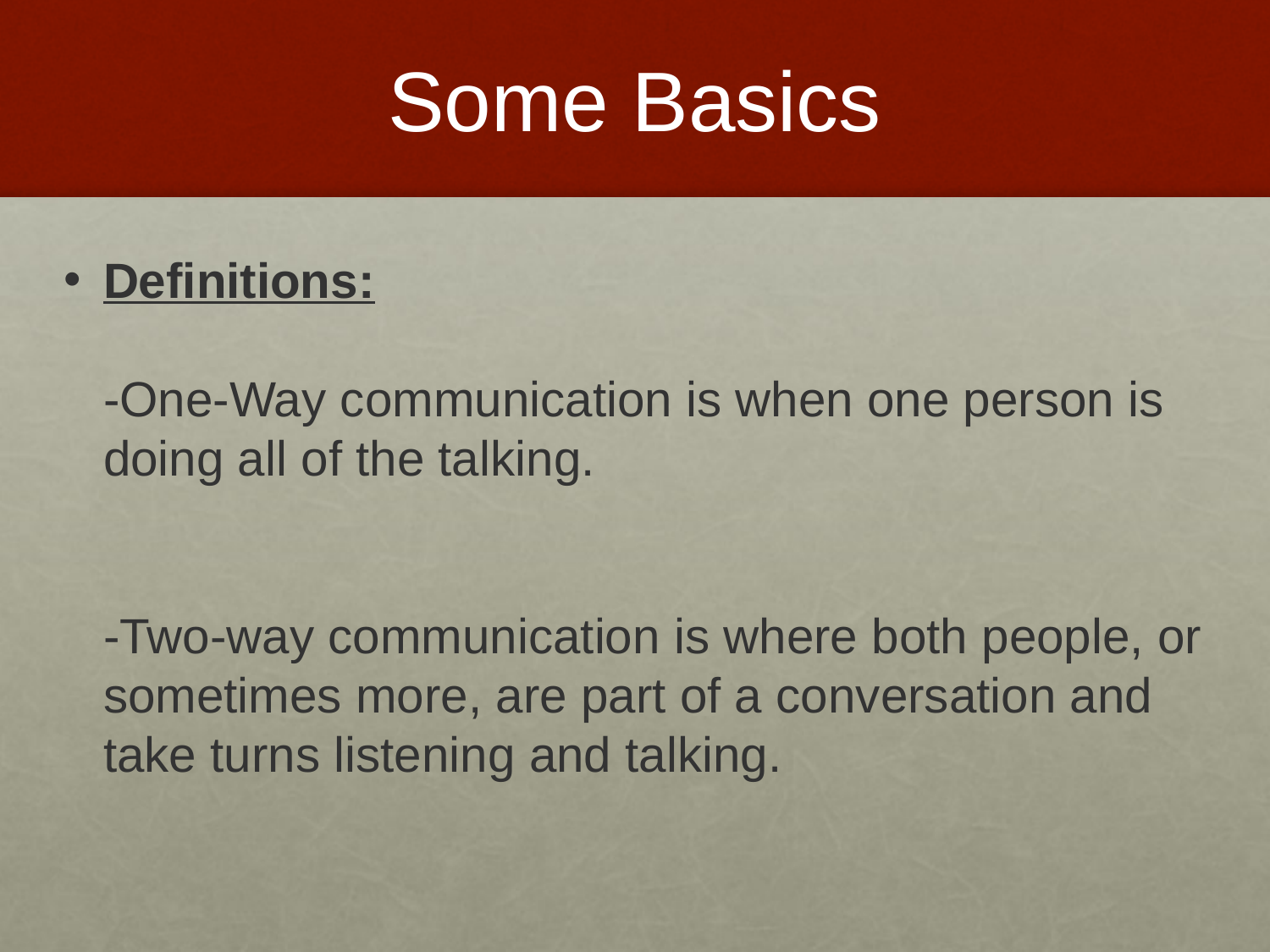

# Some Basics
Definitions:
-One-Way communication is when one person is doing all of the talking.
-Two-way communication is where both people, or sometimes more, are part of a conversation and take turns listening and talking.